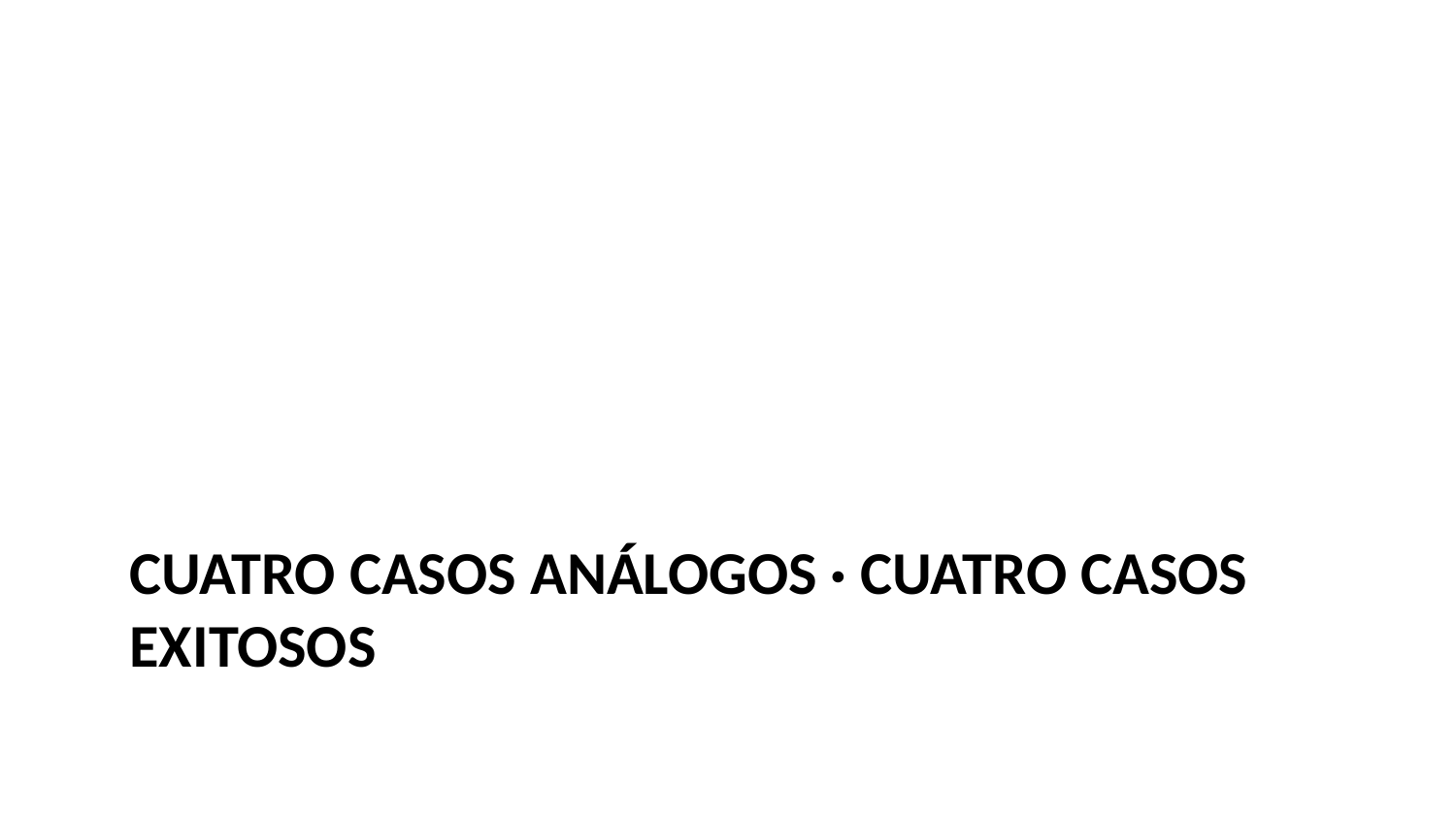

# Cuatro casos análogos · cuatro casos exitosos